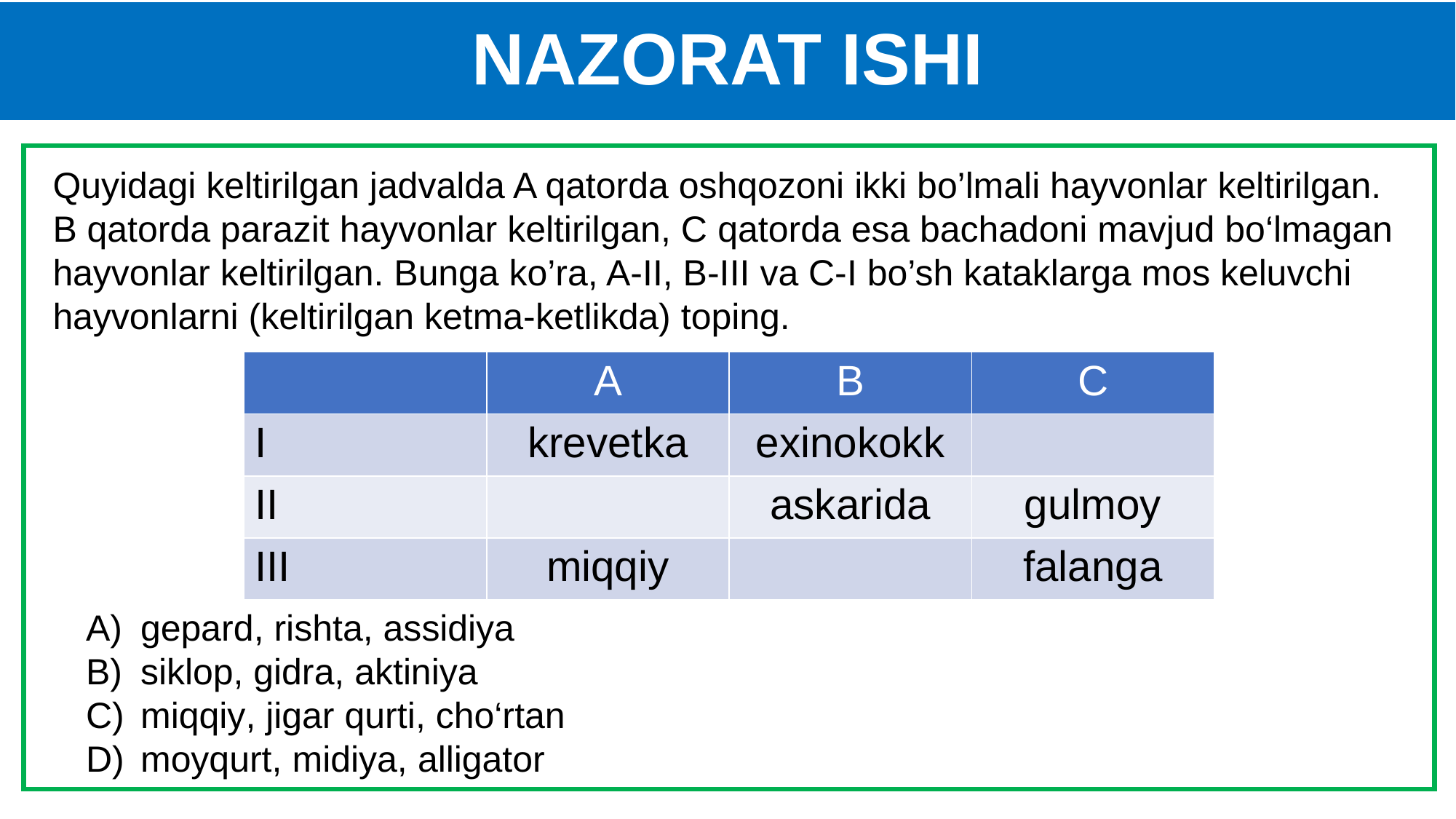

# NAZORAT ISHI

Quyidagi keltirilgan jadvalda A qatorda oshqozoni ikki bo’lmali hayvonlar keltirilgan.
B qatorda parazit hayvonlar keltirilgan, C qatorda esa bachadoni mavjud bo‘lmagan hayvonlar keltirilgan. Bunga ko’ra, A-II, B-III va C-I bo’sh kataklarga mos keluvchi hayvonlarni (keltirilgan ketma-ketlikda) toping.
|  | A | B | C |
| --- | --- | --- | --- |
| I | krevetka | exinokokk |  |
| II |  | askarida | gulmoy |
| III | miqqiy |  | falanga |
gepard, rishta, assidiya
siklop, gidra, aktiniya
miqqiy, jigar qurti, cho‘rtan
moyqurt, midiya, alligator